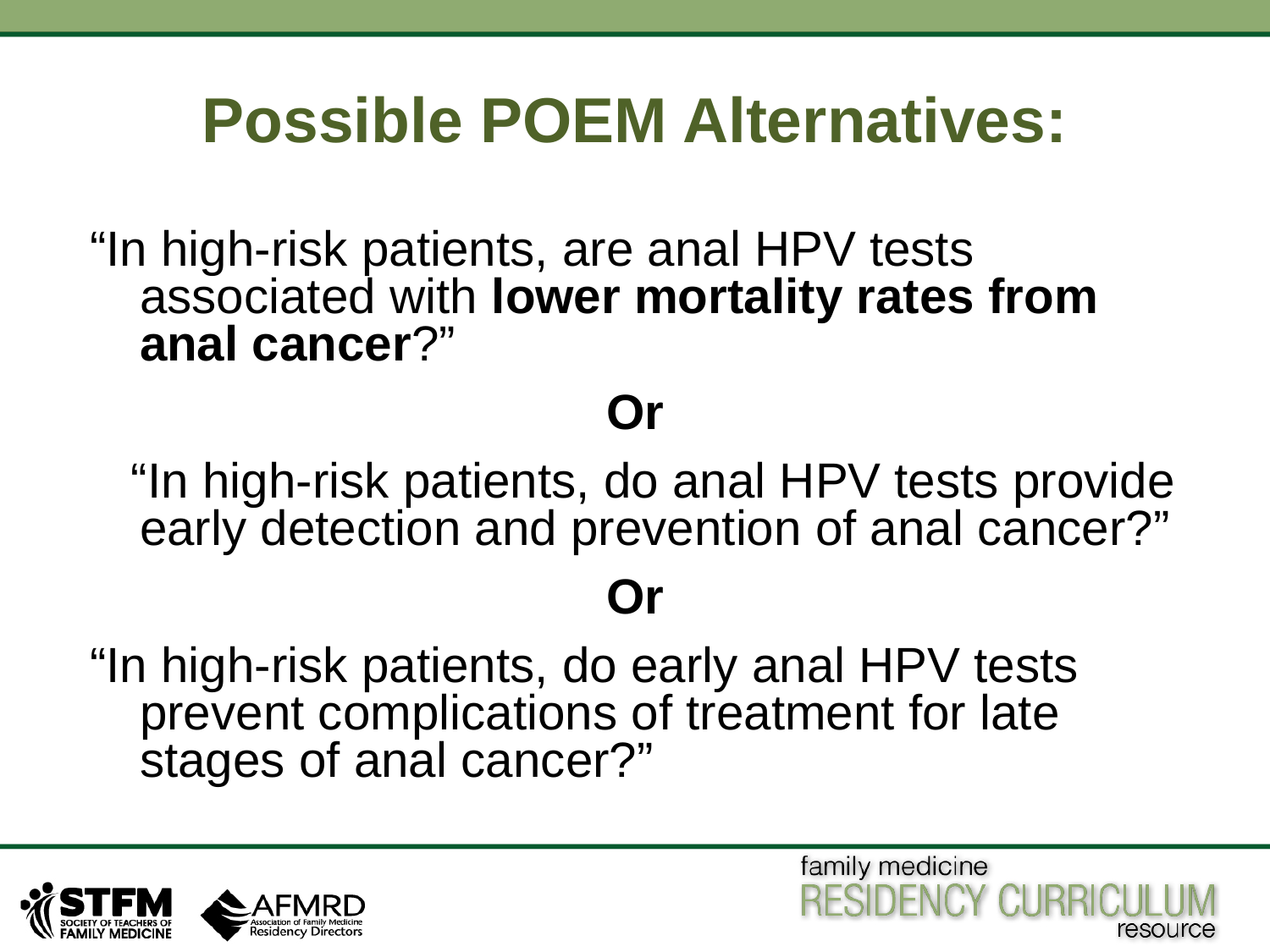

# Possible POEM Alternatives:
 “In high-risk patients, are anal HPV tests associated with lower mortality rates from anal cancer?”
Or
    “In high-risk patients, do anal HPV tests provide early detection and prevention of anal cancer?”
Or
 “In high-risk patients, do early anal HPV tests prevent complications of treatment for late stages of anal cancer?”